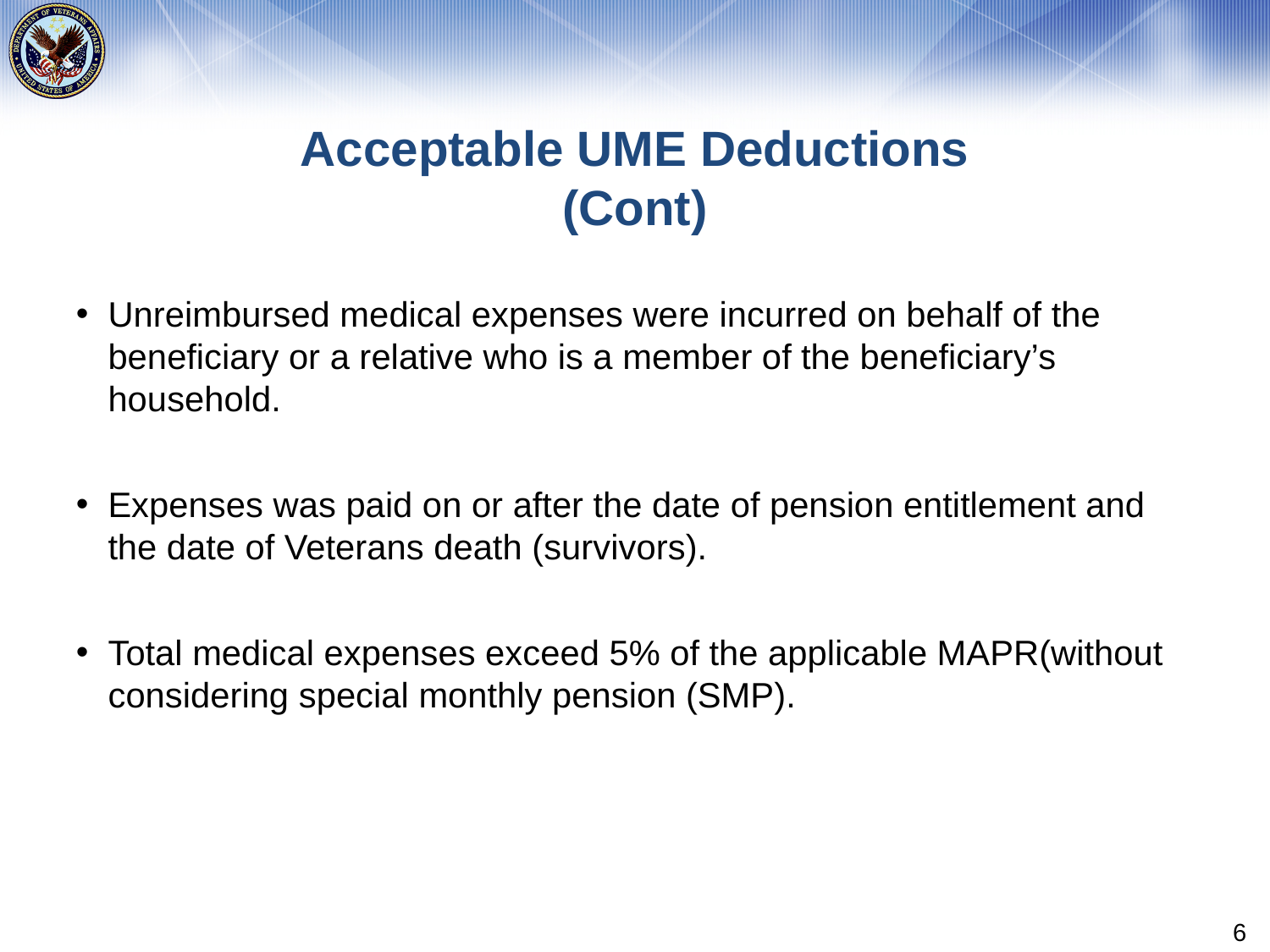

# Acceptable UME Deductions (Cont)
Unreimbursed medical expenses were incurred on behalf of the beneficiary or a relative who is a member of the beneficiary’s household.

Expenses was paid on or after the date of pension entitlement and the date of Veterans death (survivors).

Total medical expenses exceed 5% of the applicable MAPR(without considering special monthly pension (SMP).
6